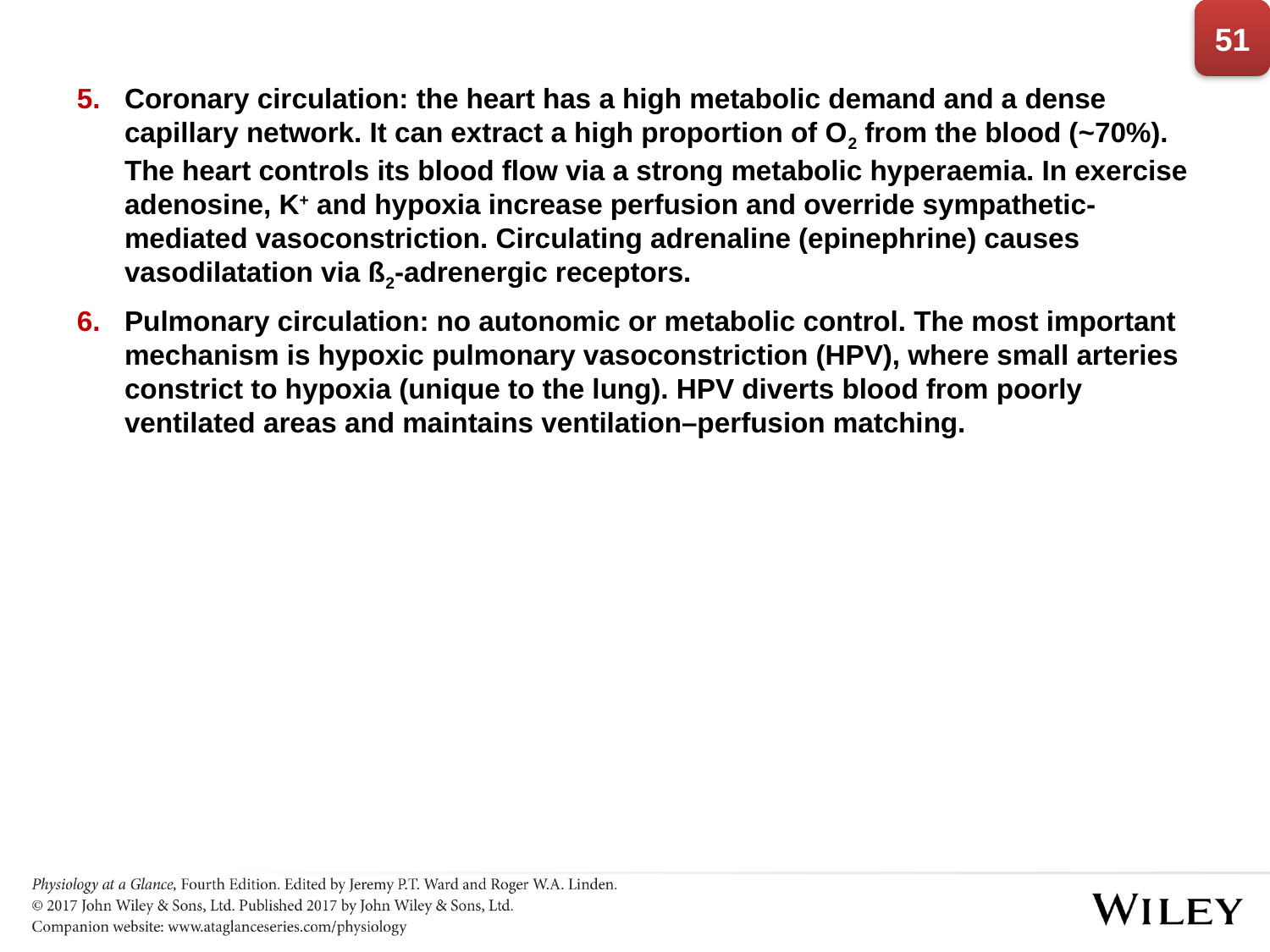

51
Coronary circulation: the heart has a high metabolic demand and a dense capillary network. It can extract a high proportion of O2 from the blood (~70%). The heart controls its blood flow via a strong metabolic hyperaemia. In exercise adenosine, K+ and hypoxia increase perfusion and override sympathetic-mediated vasoconstriction. Circulating adrenaline (epinephrine) causes vasodilatation via ß2-adrenergic receptors.
Pulmonary circulation: no autonomic or metabolic control. The most important mechanism is hypoxic pulmonary vasoconstriction (HPV), where small arteries constrict to hypoxia (unique to the lung). HPV diverts blood from poorly ventilated areas and maintains ventilation–perfusion matching.